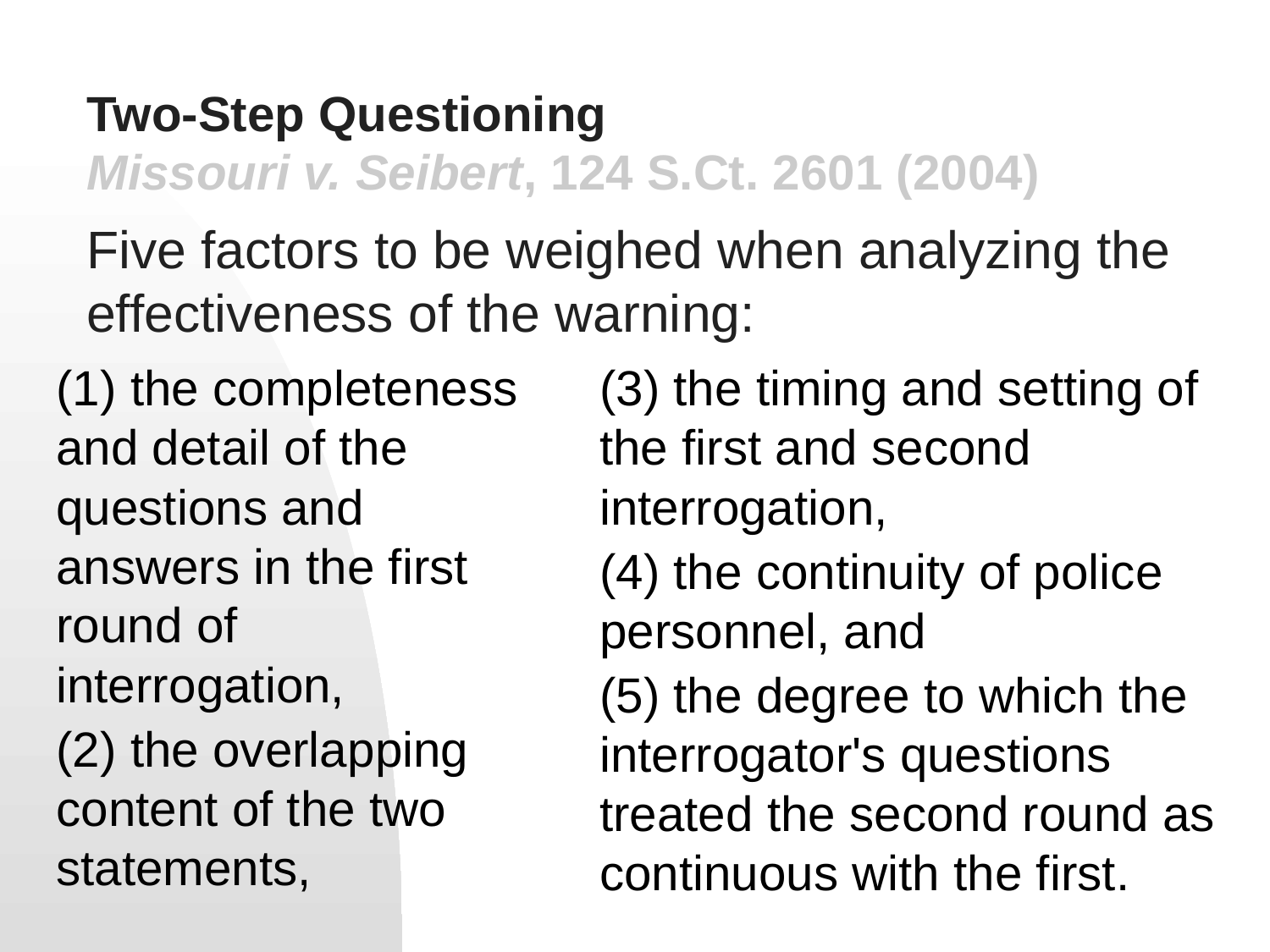

# Two-Step Questioning Missouri v. Seibert, 124 S.Ct. 2601 (2004)
Five factors to be weighed when analyzing the effectiveness of the warning:
(1) the completeness and detail of the questions and answers in the first round of interrogation,
(2) the overlapping content of the two statements,
(3) the timing and setting of the first and second interrogation,
(4) the continuity of police personnel, and
(5) the degree to which the interrogator's questions treated the second round as continuous with the first.